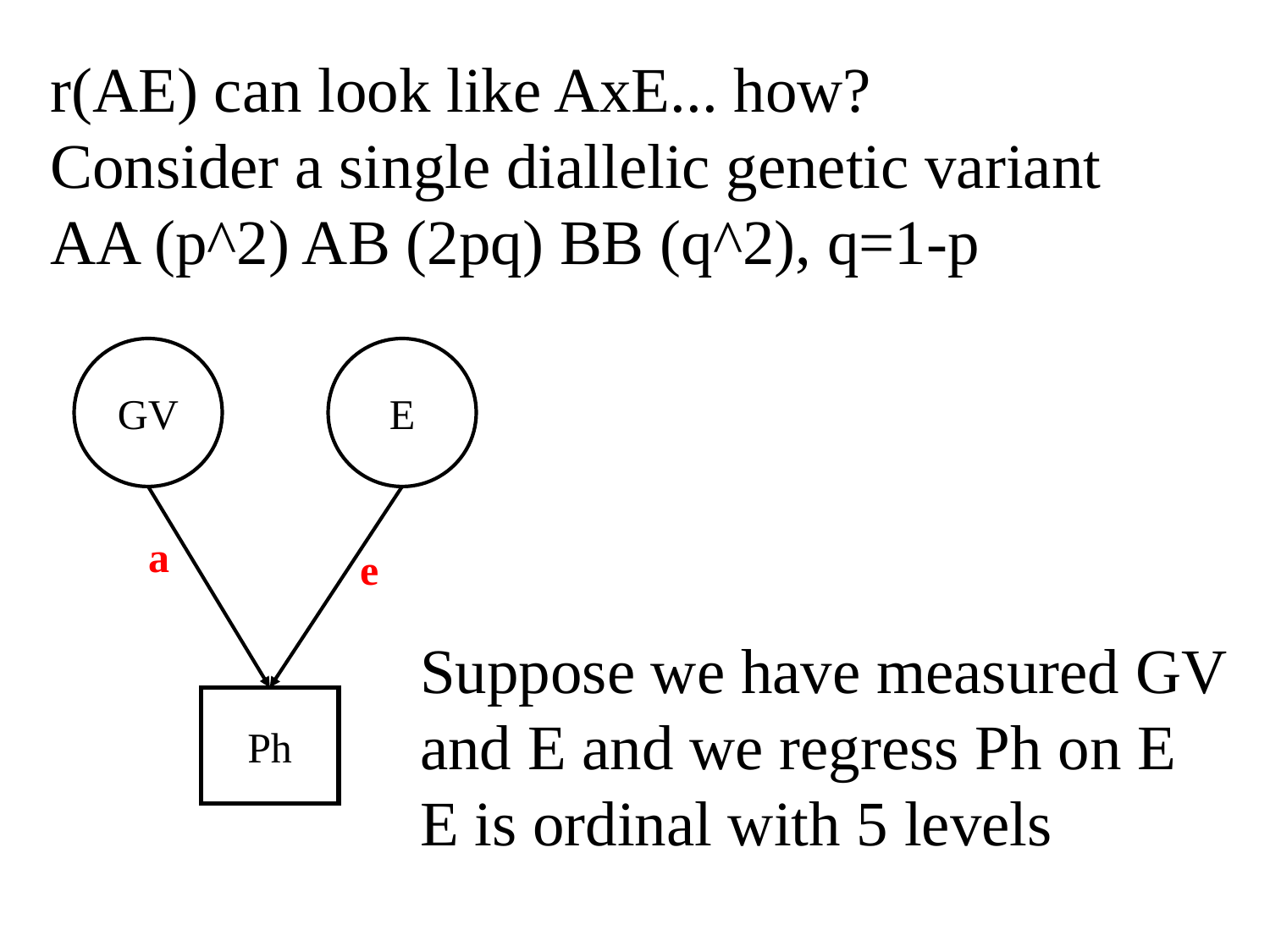

r(AE) can look like AxE... how?
Consider a single diallelic genetic variant
AA (p^2) AB (2pq) BB (q^2), q=1-p
GV
E
a
e
Suppose we have measured GV and E and we regress Ph on E
E is ordinal with 5 levels
Ph